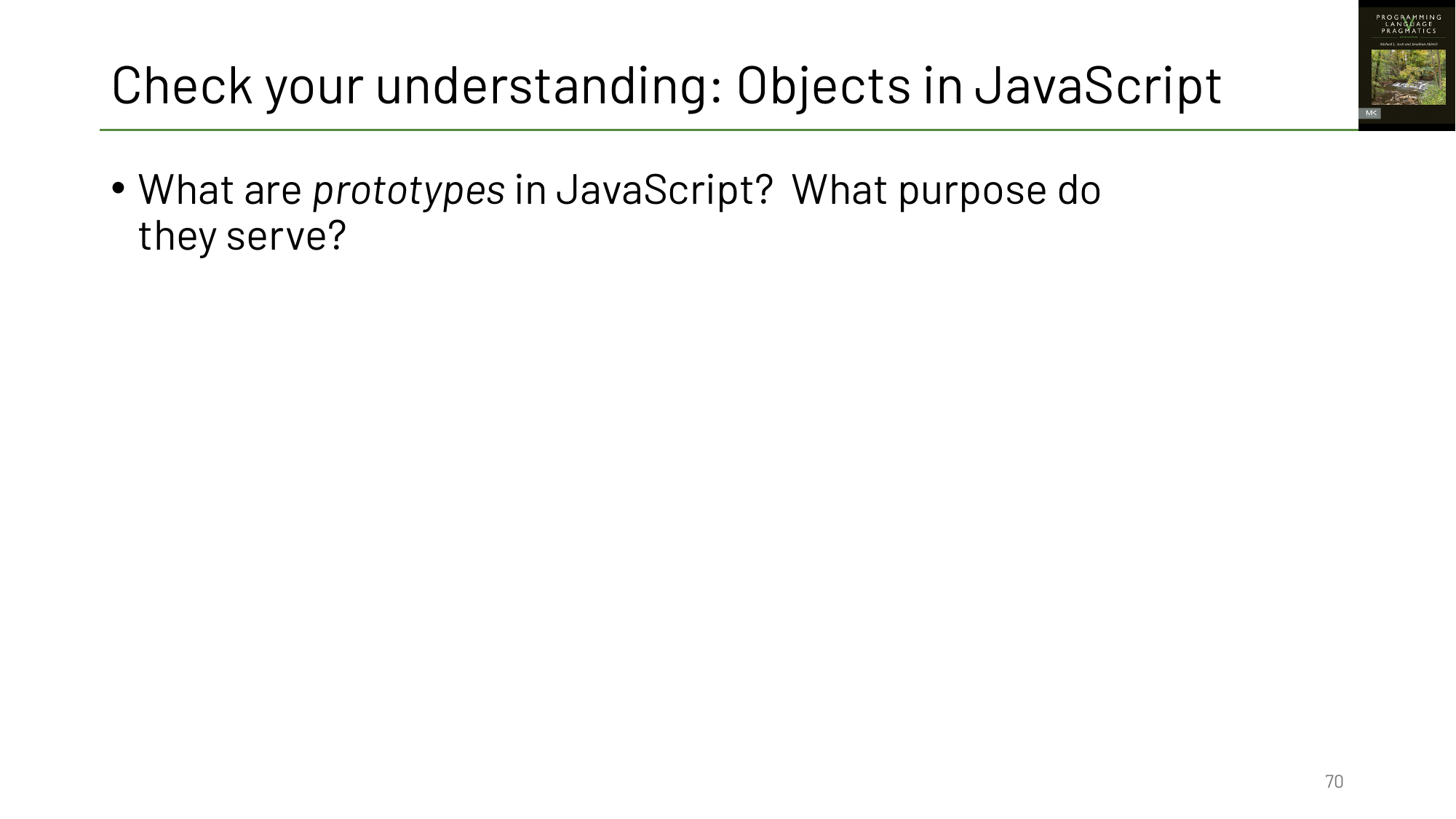

# Check your understanding: Objects in JavaScript
What are prototypes in JavaScript?  What purpose do
they serve?

70